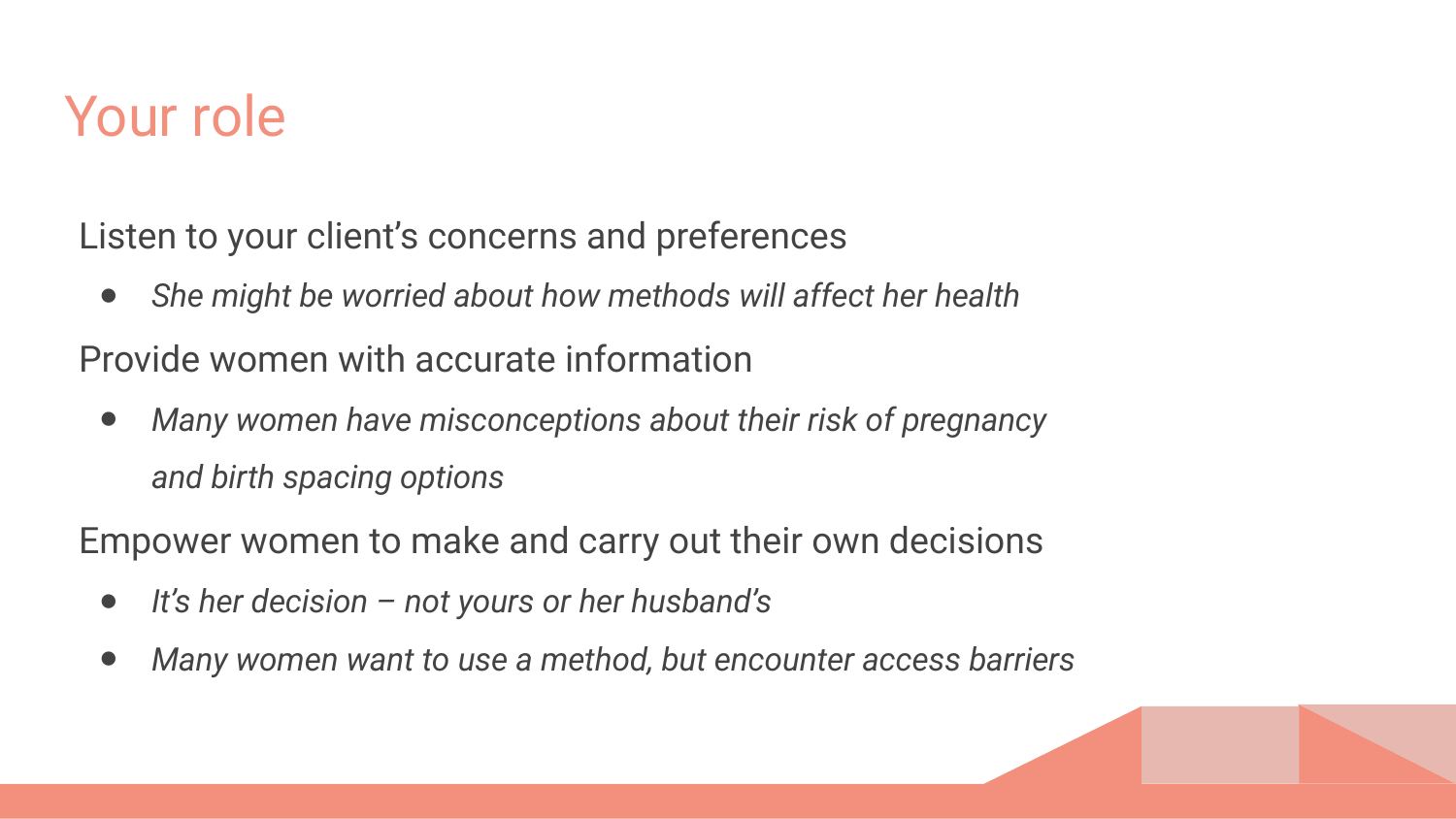

# Your role
Listen to your client’s concerns and preferences
She might be worried about how methods will affect her health
Provide women with accurate information
Many women have misconceptions about their risk of pregnancy and birth spacing options
Empower women to make and carry out their own decisions
It’s her decision – not yours or her husband’s
Many women want to use a method, but encounter access barriers